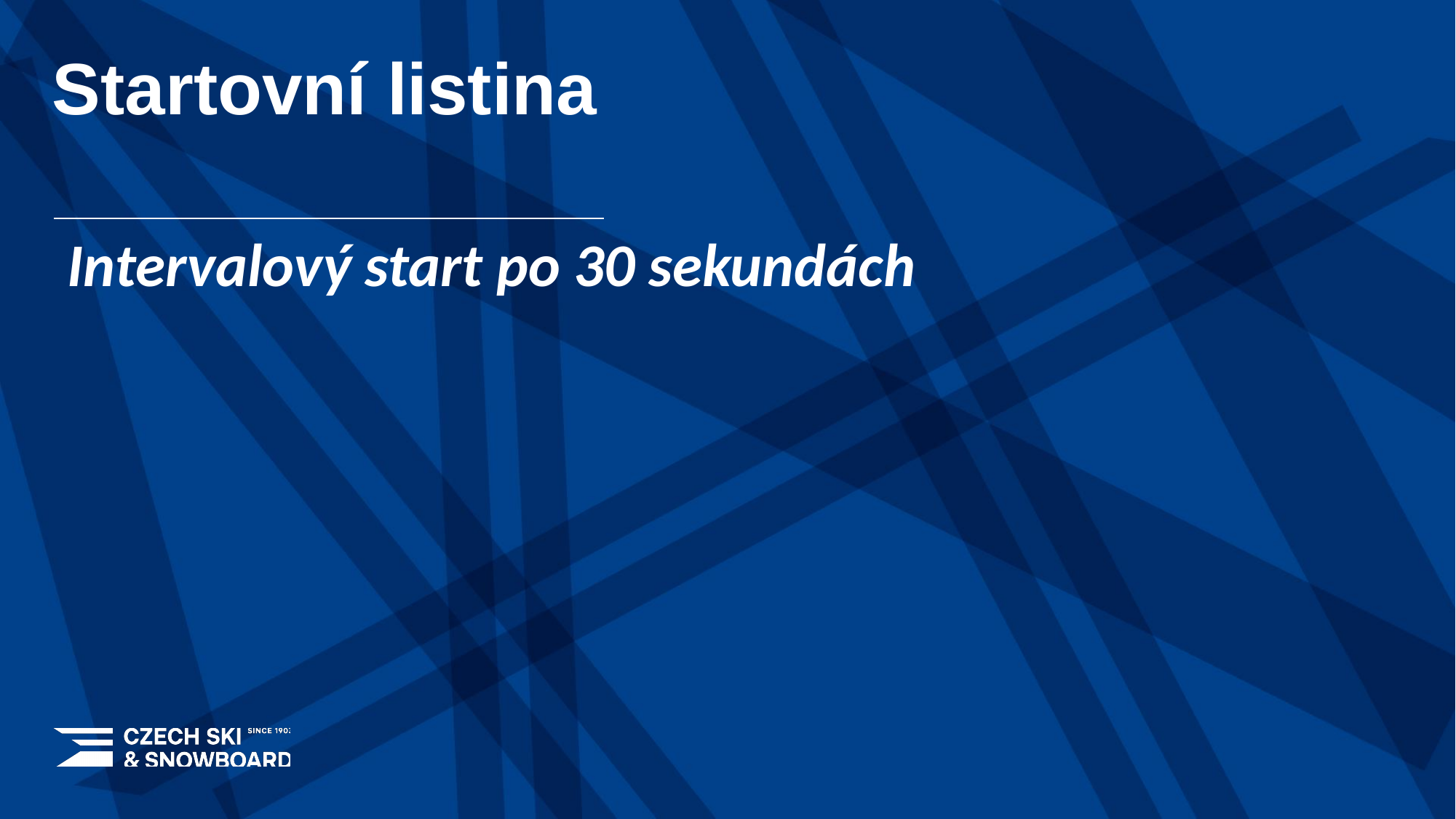

# Startovní listina
Intervalový start po 30 sekundách